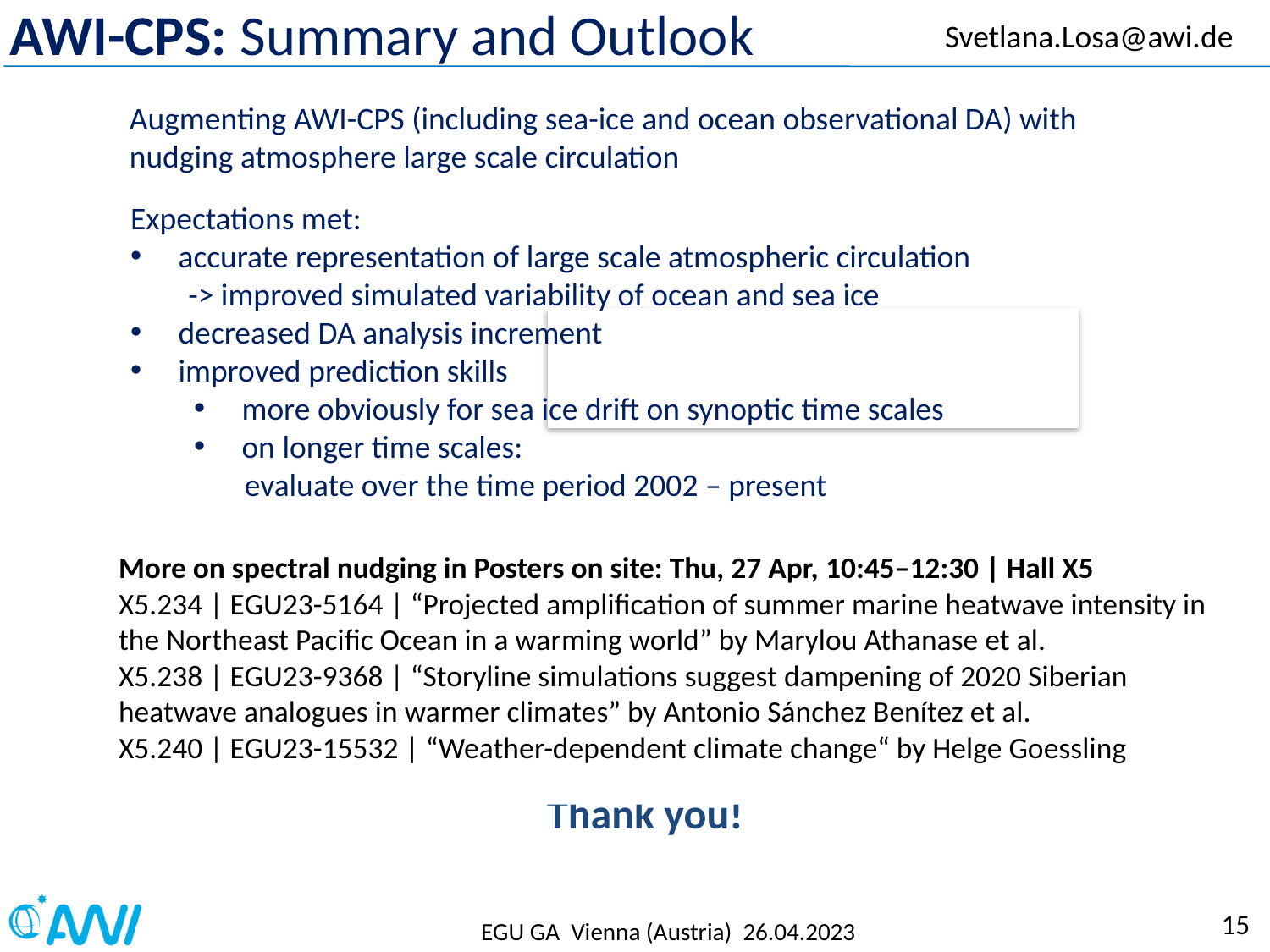

# AWI-CPS: Summary and Outlook
Svetlana.Losa@awi.de
Augmenting AWI-CPS (including sea-ice and ocean observational DA) with nudging atmosphere large scale circulation
Expectations met:
accurate representation of large scale atmospheric circulation
        -> improved simulated variability of ocean and sea ice
decreased DA analysis increment
improved prediction skills
more obviously for sea ice drift on synoptic time scales
on longer time scales:
       evaluate over the time period 2002 – present

TODO:
AWN: address the atmospheric “cold bias”
ODA: multivariate covariances under non-linearity and non-Gaussianity of sea ice properties/error statistics

More on spectral nudging in Posters on site: Thu, 27 Apr, 10:45–12:30 | Hall X5
X5.234 | EGU23-5164 | “Projected amplification of summer marine heatwave intensity in the Northeast Pacific Ocean in a warming world” by Marylou Athanase et al.
X5.238 | EGU23-9368 | “Storyline simulations suggest dampening of 2020 Siberian heatwave analogues in warmer climates” by Antonio Sánchez Benítez et al.
X5.240 | EGU23-15532 | “Weather-dependent climate change“ by Helge Goessling

Thank you!
15
                    EGU GA  Vienna (Austria)  26.04.2023